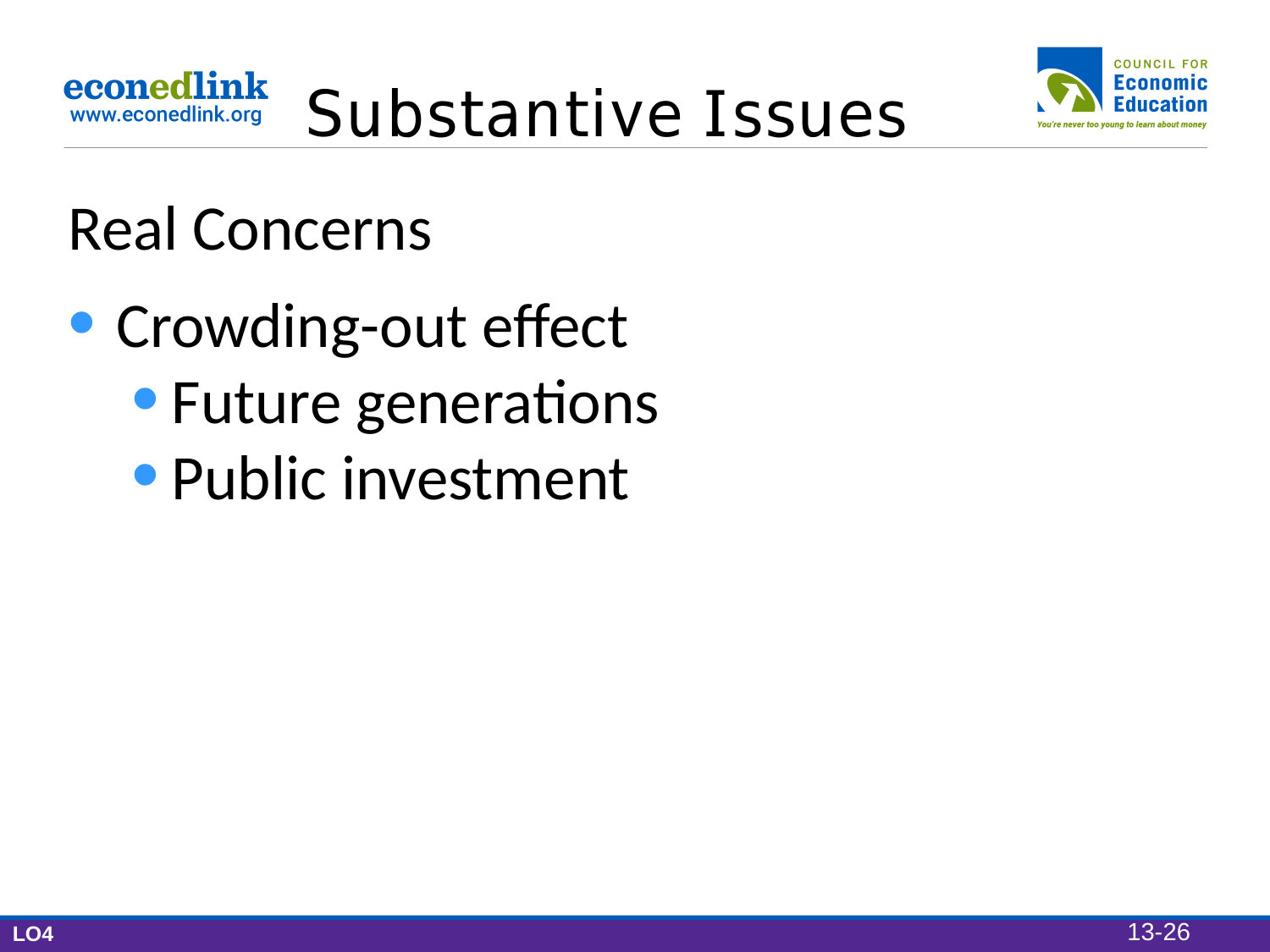

# Substantive Issues
Real Concerns
Crowding-out effect
Future generations
Public investment

13-26
LO4